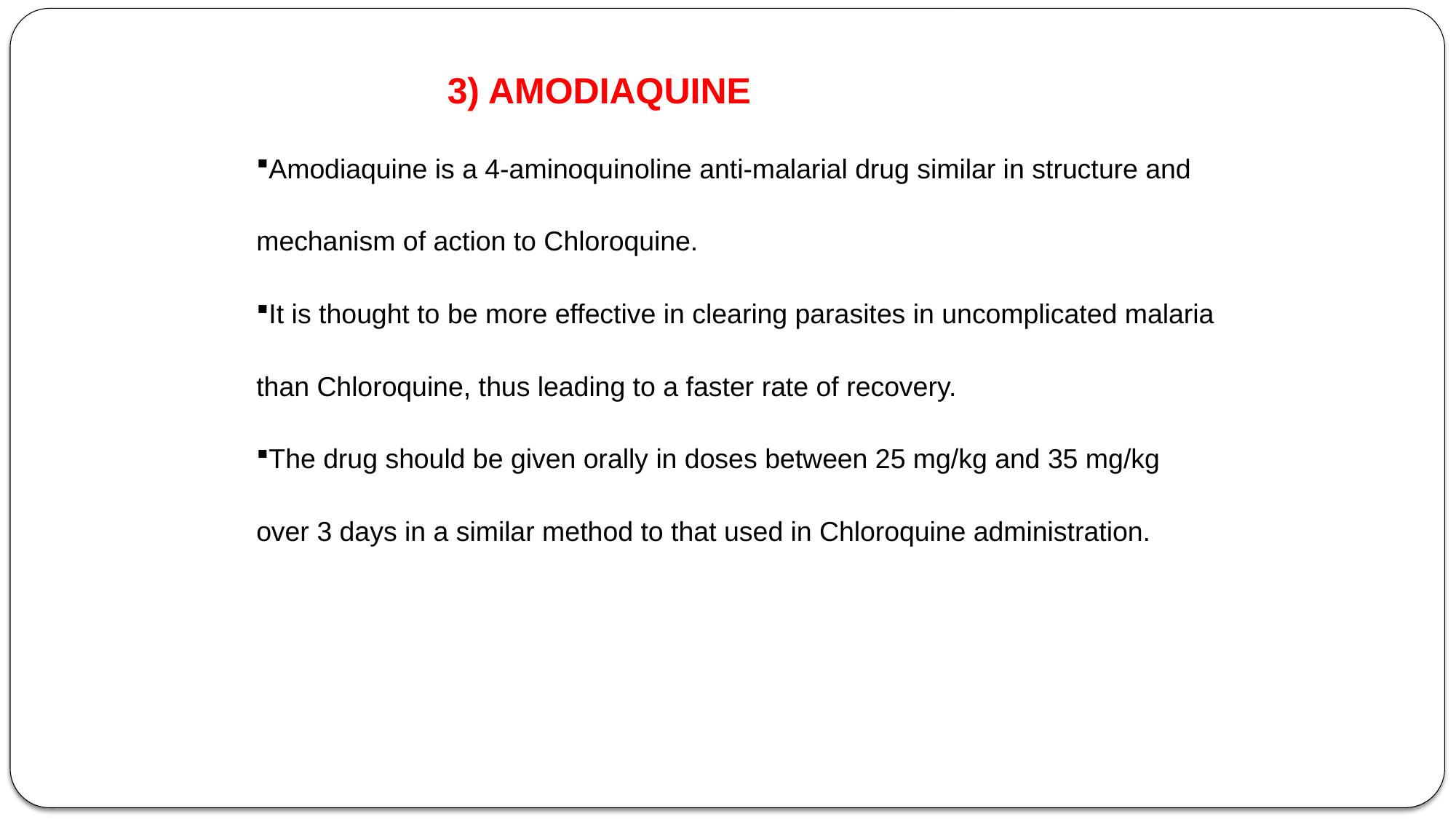

AMODIAQUINE
Amodiaquine is a 4-aminoquinoline anti-malarial drug similar in structure and
mechanism of action to Chloroquine.
It is thought to be more effective in clearing parasites in uncomplicated malaria
than Chloroquine, thus leading to a faster rate of recovery.
The drug should be given orally in doses between 25 mg/kg and 35 mg/kg
over 3 days in a similar method to that used in Chloroquine administration.